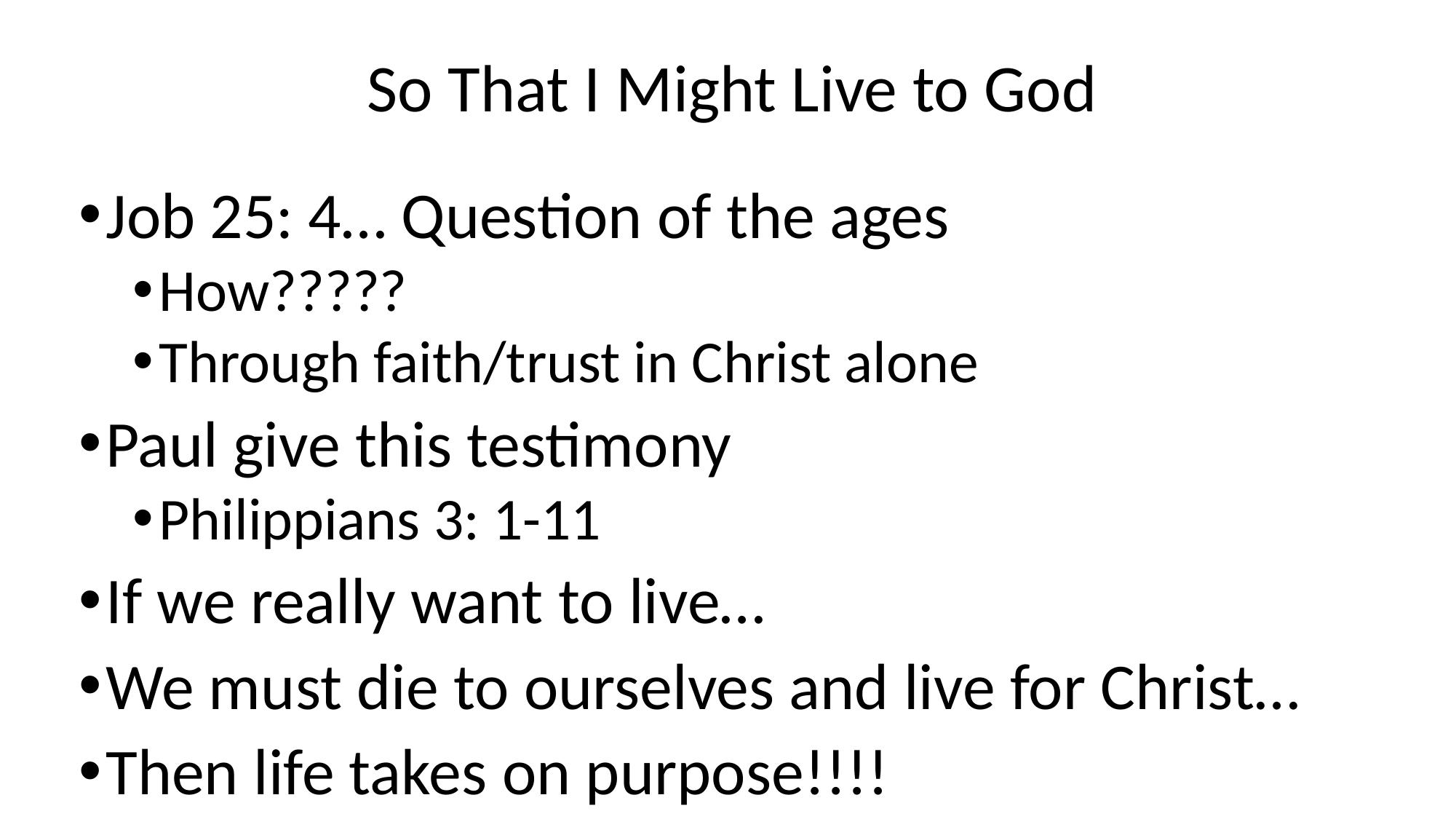

# So That I Might Live to God
Job 25: 4… Question of the ages
How?????
Through faith/trust in Christ alone
Paul give this testimony
Philippians 3: 1-11
If we really want to live…
We must die to ourselves and live for Christ…
Then life takes on purpose!!!!